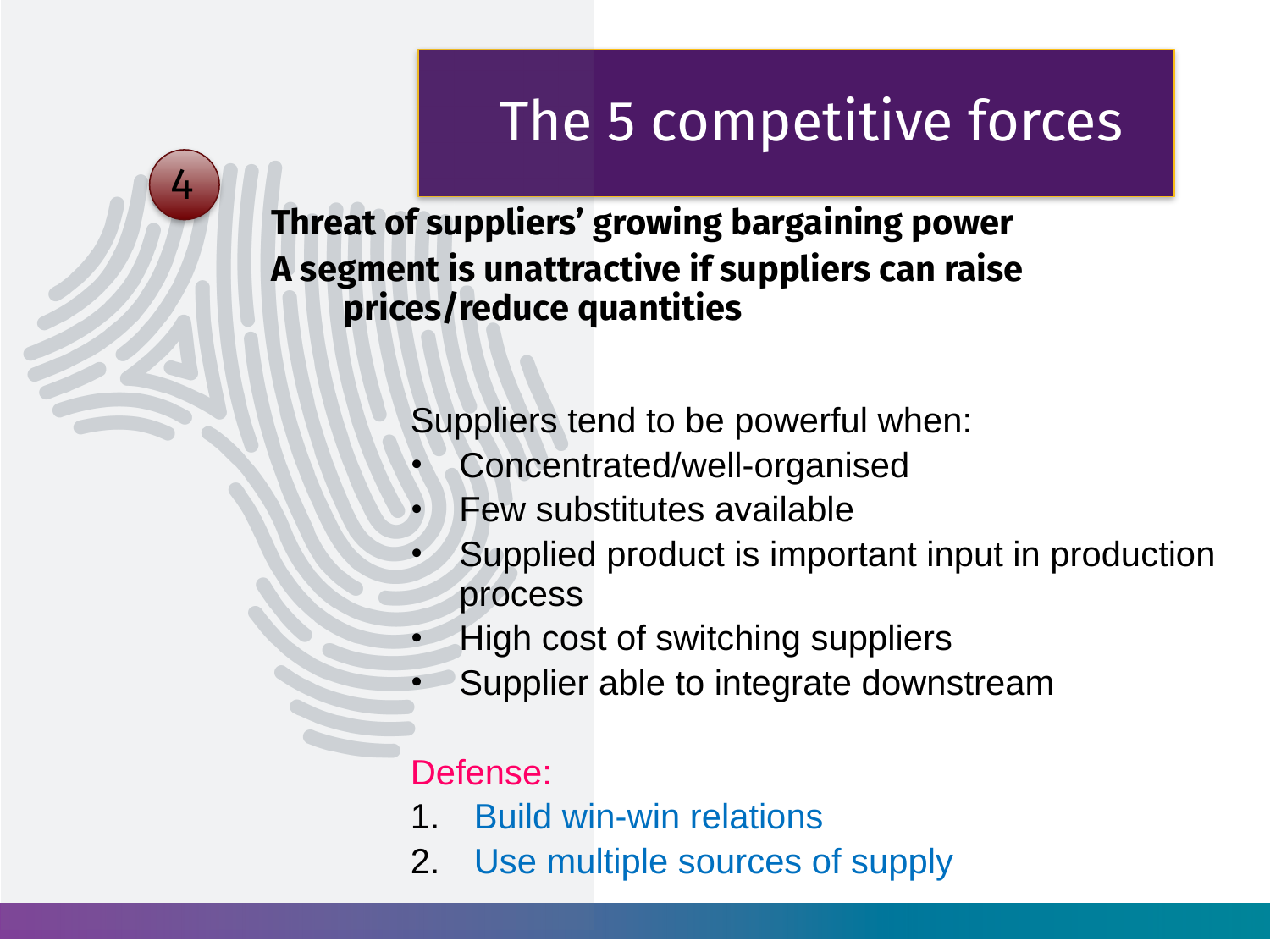

# The 5 competitive forces
4
Threat of suppliers’ growing bargaining power
A segment is unattractive if suppliers can raise prices/reduce quantities
Suppliers tend to be powerful when:
Concentrated/well-organised
Few substitutes available
Supplied product is important input in production process
High cost of switching suppliers
Supplier able to integrate downstream

Defense:
Build win-win relations
Use multiple sources of supply